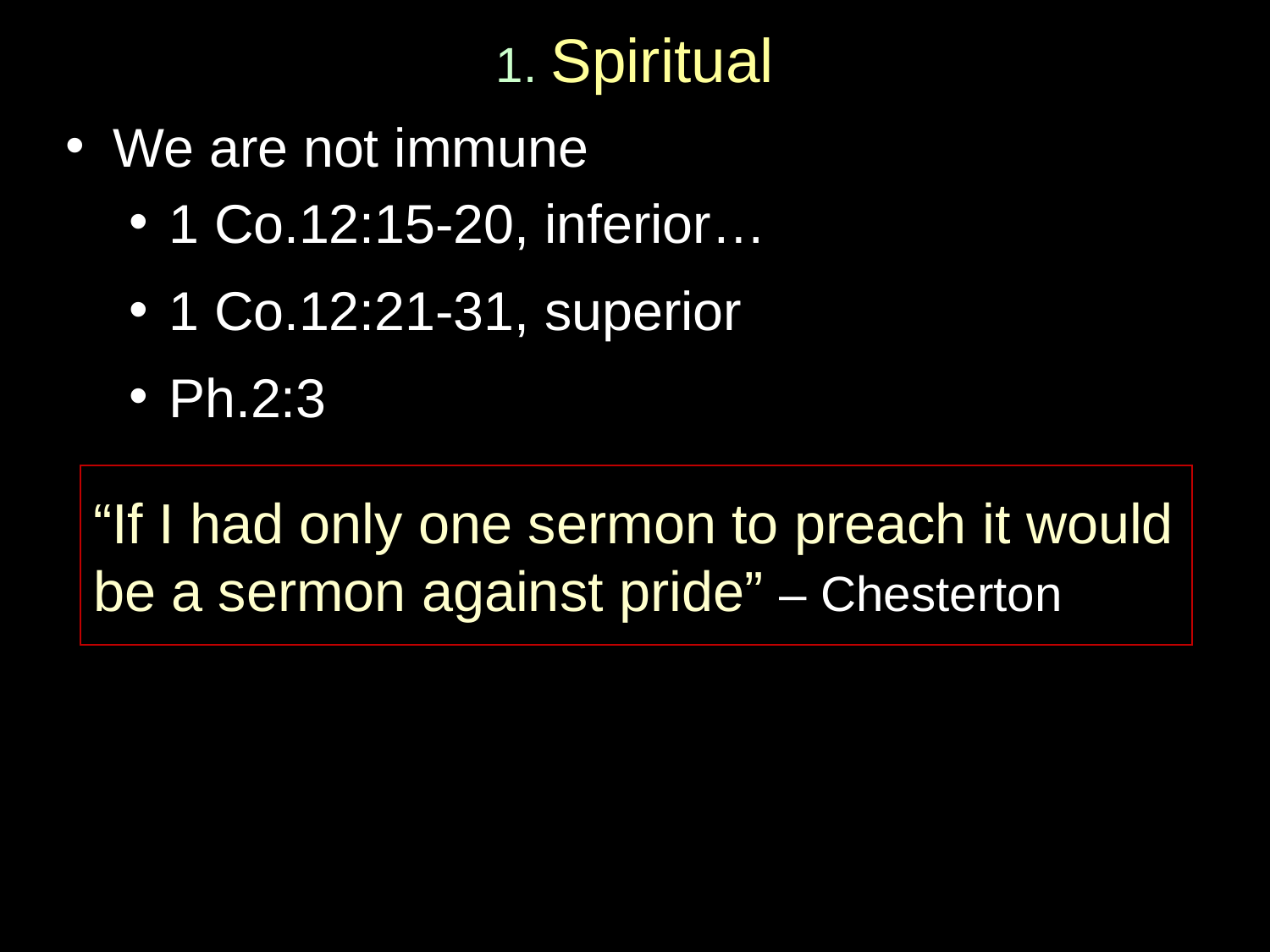

# 1. Spiritual
We are not immune
1 Co.12:15-20, inferior…
1 Co.12:21-31, superior
Ph.2:3

“If I had only one sermon to preach it would be a sermon against pride” – Chesterton